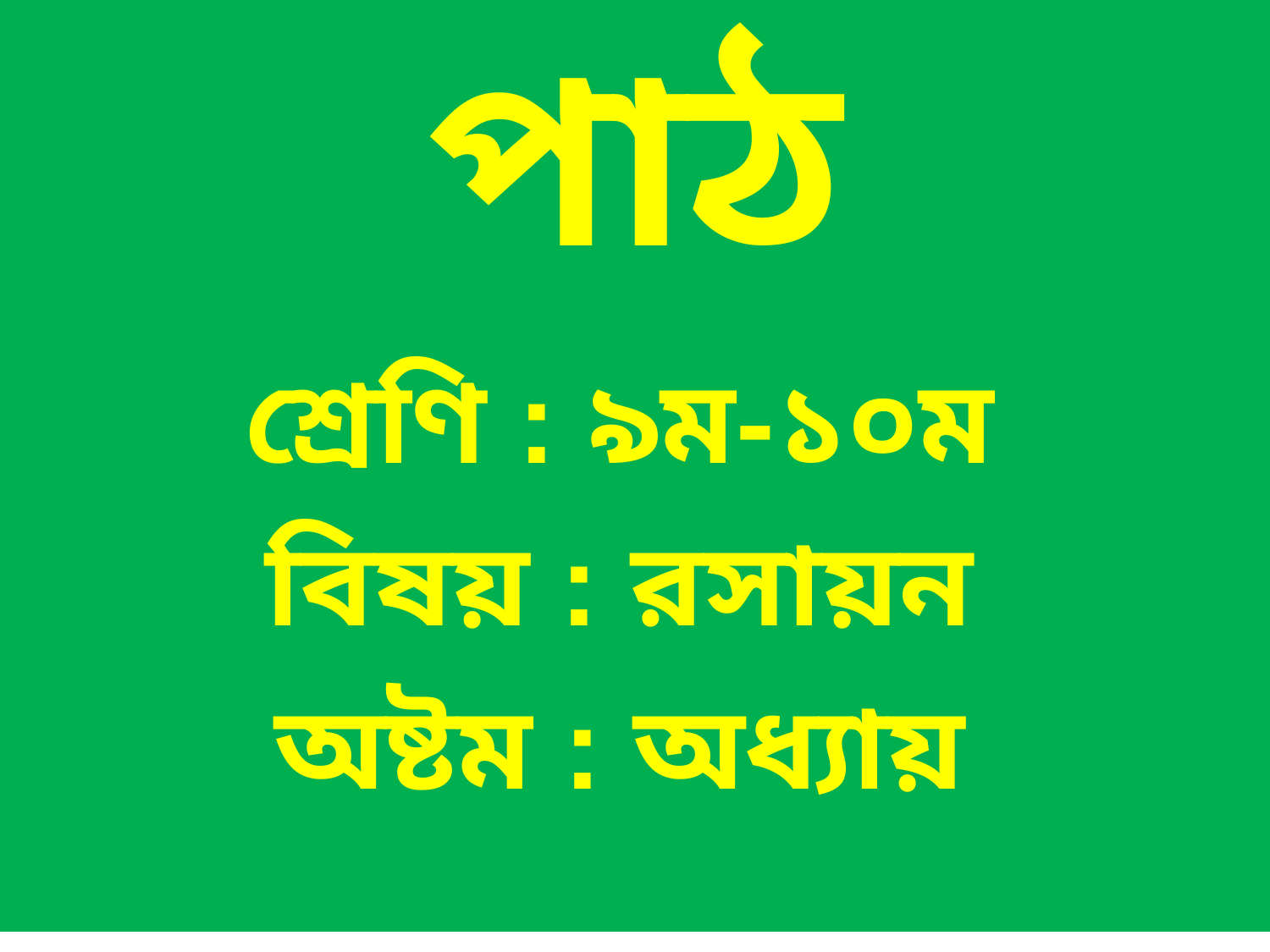

পাঠ পরিচিতি

শ্রেণি : ৯ম-১০ম
বিষয় : রসায়ন
অষ্টম : অধ্যায়